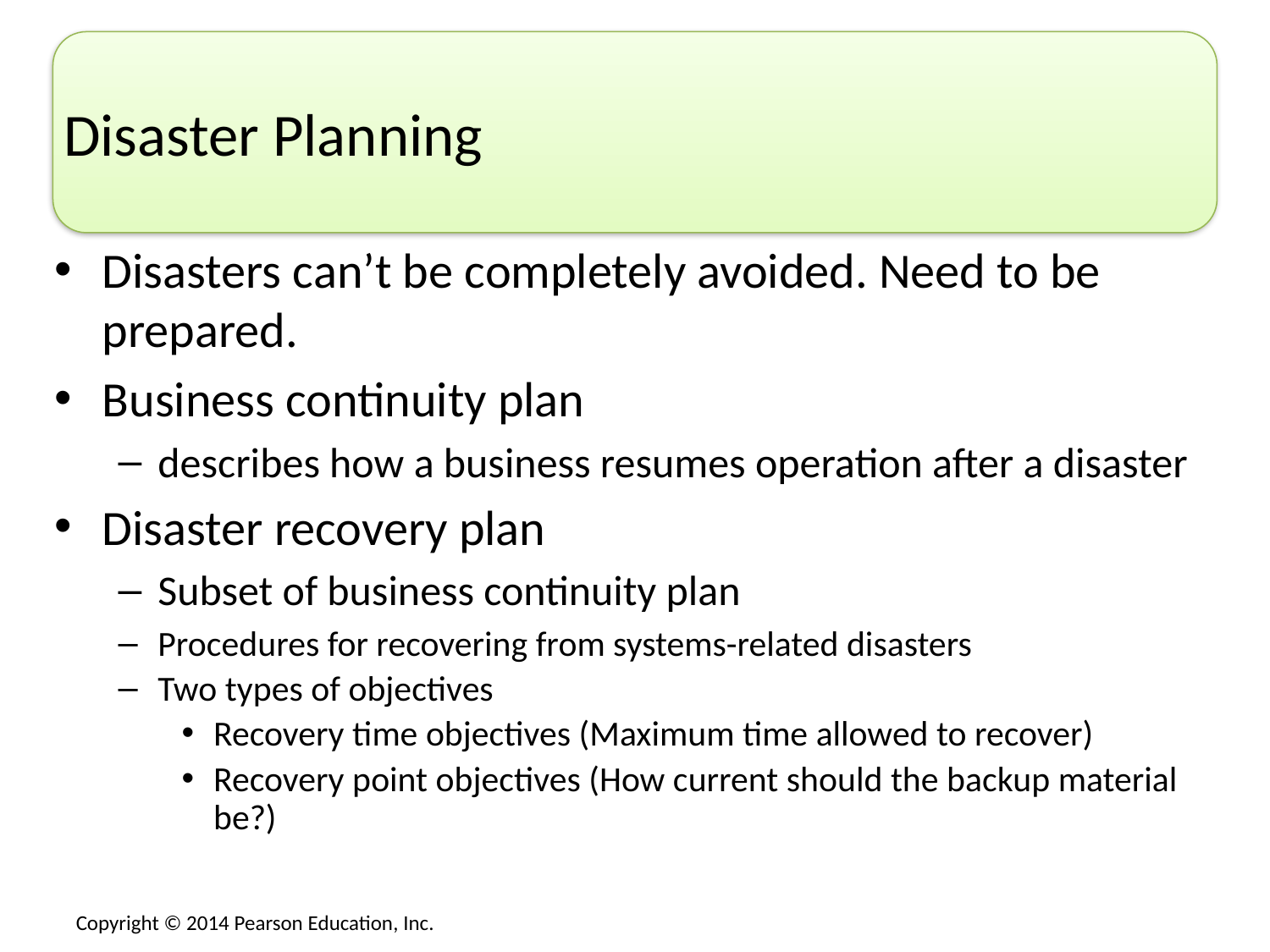

# Disaster Planning
Disasters can’t be completely avoided. Need to be prepared.
Business continuity plan
describes how a business resumes operation after a disaster
Disaster recovery plan
Subset of business continuity plan
Procedures for recovering from systems-related disasters
Two types of objectives
Recovery time objectives (Maximum time allowed to recover)
Recovery point objectives (How current should the backup material be?)